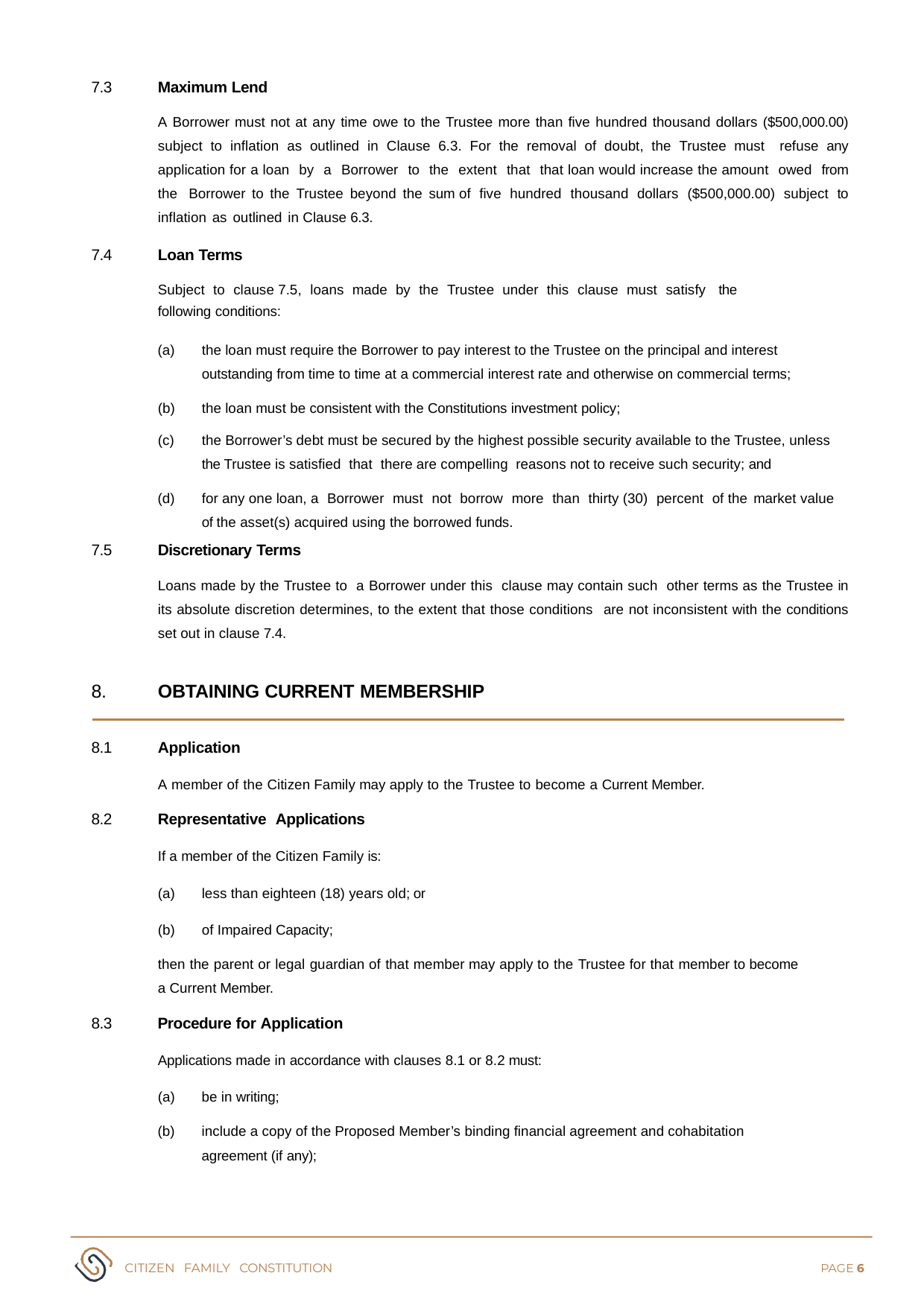

7.3
Maximum Lend
A Borrower must not at any time owe to the Trustee more than five hundred thousand dollars ($500,000.00) subject to inflation as outlined in Clause 6.3. For the removal of doubt, the Trustee must  refuse any application for a loan by a Borrower to the extent that that loan would increase the amount owed from the Borrower to the Trustee beyond the sum of five hundred thousand dollars ($500,000.00) subject to inflation as outlined in Clause 6.3.
7.4
Loan Terms
Subject to clause 7.5, loans made by the Trustee under this clause must satisfy  the following conditions:

the loan must require the Borrower to pay interest to the Trustee on the principal and interest outstanding from time to time at a commercial interest rate and otherwise on commercial terms;

the loan must be consistent with the Constitutions investment policy;
the Borrower’s debt must be secured by the highest possible security available to the Trustee, unless the Trustee is satisfied that there are compelling reasons not to receive such security; and
for any one loan, a Borrower must not borrow more than thirty (30) percent of the market value of the asset(s) acquired using the borrowed funds.
7.5
Discretionary Terms
Loans made by the Trustee to a Borrower under this clause may contain such other terms as the Trustee in its absolute discretion determines, to the extent that those conditions are not inconsistent with the conditions set out in clause 7.4.
8.
OBTAINING CURRENT MEMBERSHIP

8.1
Application
A member of the Citizen Family may apply to the Trustee to become a Current Member.
8.2
Representative Applications
If a member of the Citizen Family is:

less than eighteen (18) years old; or

of Impaired Capacity;
then the parent or legal guardian of that member may apply to the Trustee for that member to become a Current Member.
8.3
Procedure for Application
Applications made in accordance with clauses 8.1 or 8.2 must:

be in writing;
include a copy of the Proposed Member’s binding financial agreement and cohabitation agreement (if any);
CITIZEN FAMILY CONSTITUTION
PAGE 6